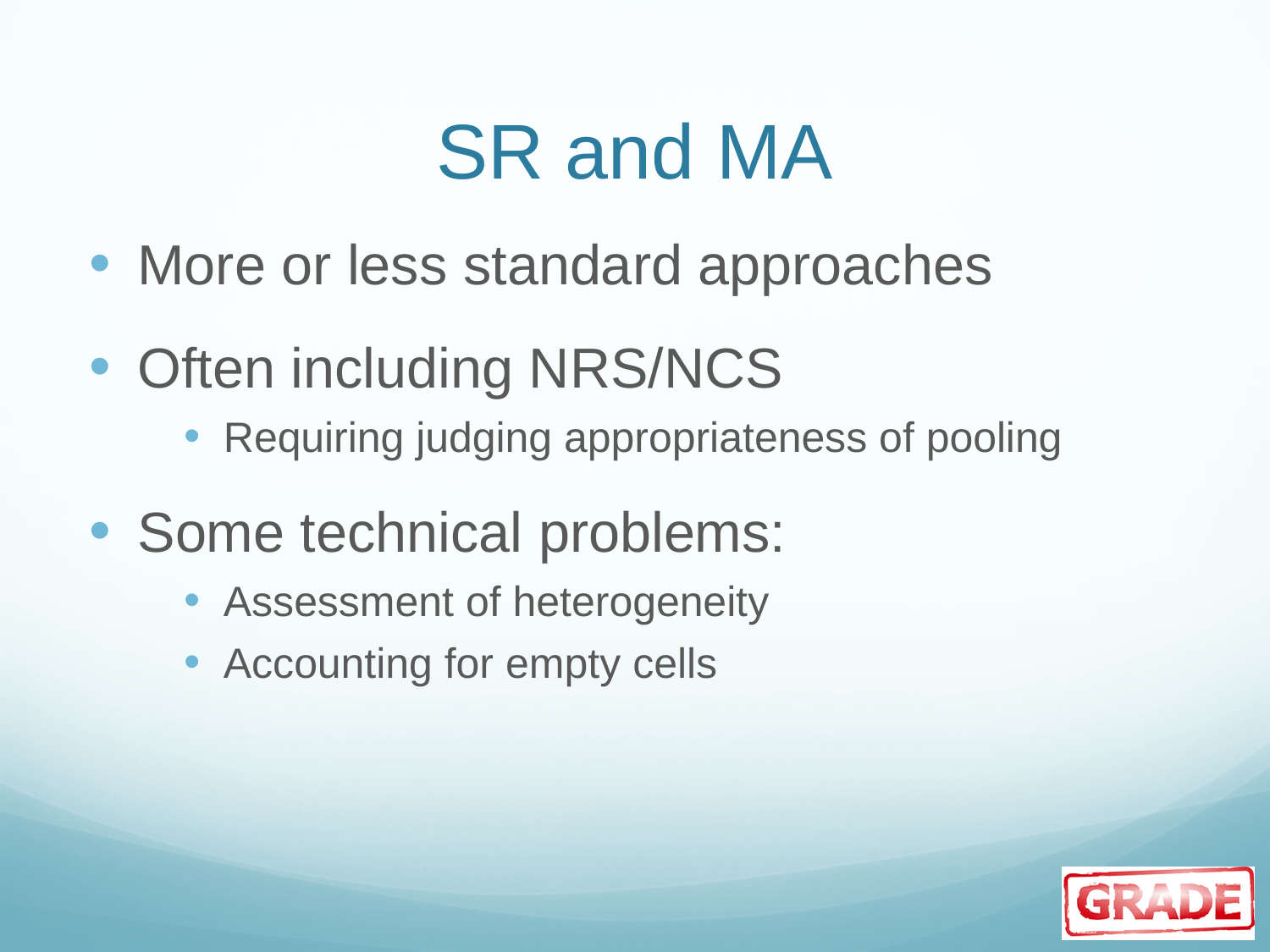

# SR and MA
More or less standard approaches
Often including NRS/NCS
Requiring judging appropriateness of pooling
Some technical problems:
Assessment of heterogeneity
Accounting for empty cells